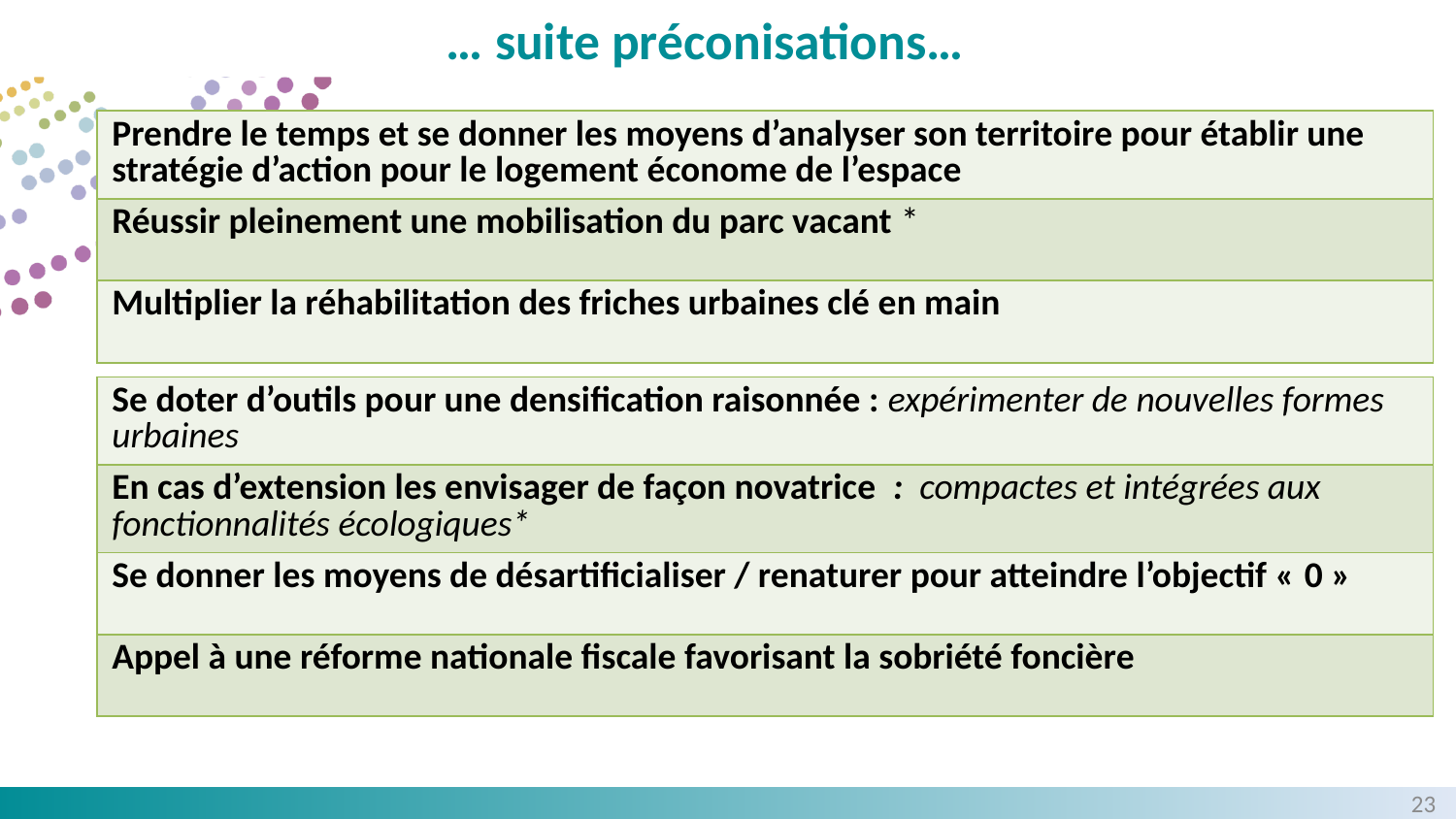

# … suite préconisations…
| Prendre le temps et se donner les moyens d’analyser son territoire pour établir une stratégie d’action pour le logement économe de l’espace |
| --- |
| Réussir pleinement une mobilisation du parc vacant \* |
| Multiplier la réhabilitation des friches urbaines clé en main |
| Se doter d’outils pour une densification raisonnée : expérimenter de nouvelles formes urbaines |
| --- |
| En cas d’extension les envisager de façon novatrice : compactes et intégrées aux fonctionnalités écologiques\* |
| Se donner les moyens de désartificialiser / renaturer pour atteindre l’objectif « 0 » |
| Appel à une réforme nationale fiscale favorisant la sobriété foncière |
23